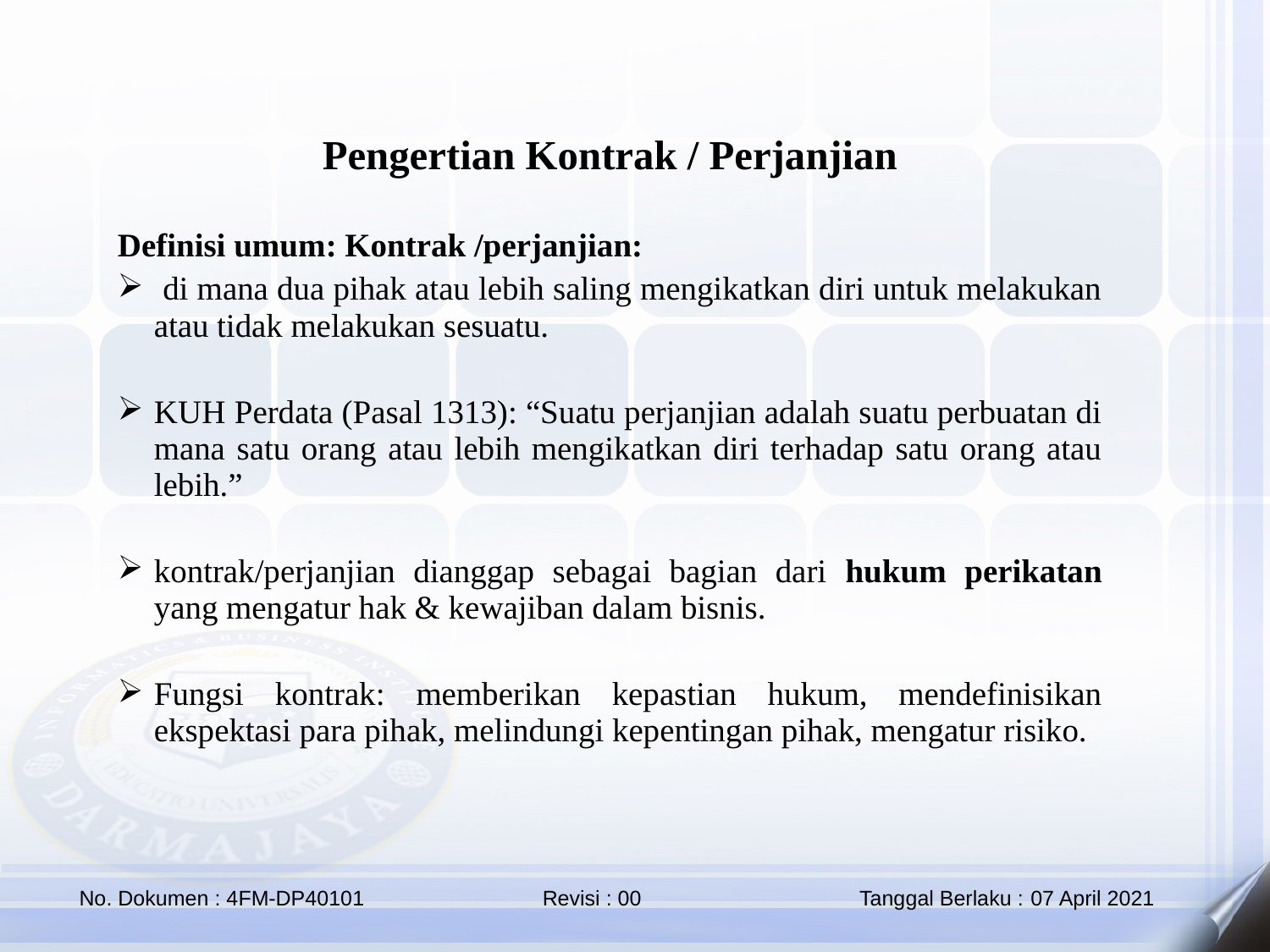

Pengertian Kontrak / Perjanjian

Definisi umum: Kontrak /perjanjian:
 di mana dua pihak atau lebih saling mengikatkan diri untuk melakukan atau tidak melakukan sesuatu.

KUH Perdata (Pasal 1313): “Suatu perjanjian adalah suatu perbuatan di mana satu orang atau lebih mengikatkan diri terhadap satu orang atau lebih.”

kontrak/perjanjian dianggap sebagai bagian dari hukum perikatan yang mengatur hak & kewajiban dalam bisnis.

Fungsi kontrak: memberikan kepastian hukum, mendefinisikan ekspektasi para pihak, melindungi kepentingan pihak, mengatur risiko.